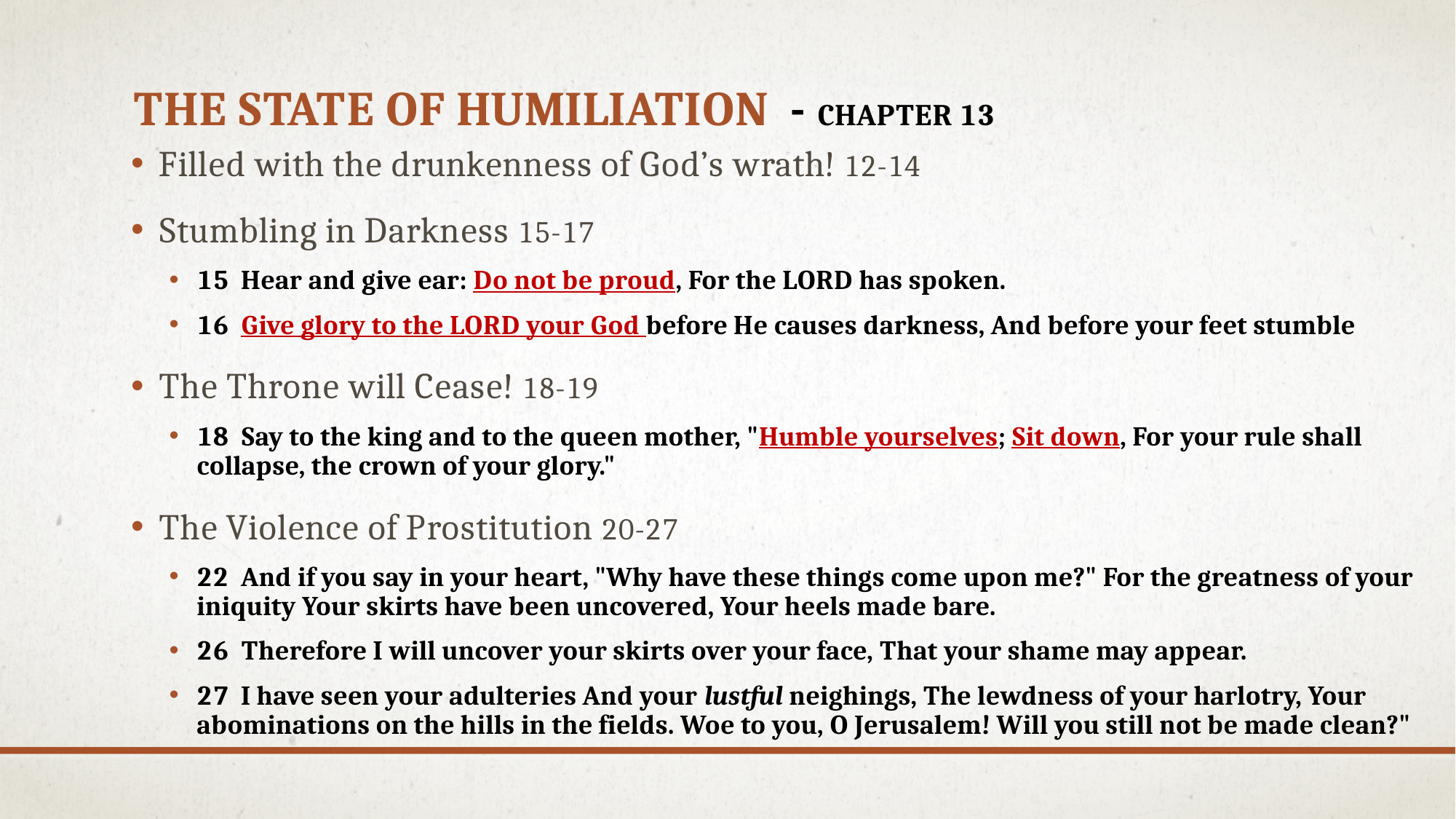

# The state of humiliation  - chapter 13
Filled with the drunkenness of God’s wrath! 12-14
Stumbling in Darkness 15-17
15  Hear and give ear: Do not be proud, For the LORD has spoken.
16  Give glory to the LORD your God before He causes darkness, And before your feet stumble
The Throne will Cease! 18-19
18  Say to the king and to the queen mother, "Humble yourselves; Sit down, For your rule shall collapse, the crown of your glory."
The Violence of Prostitution 20-27
22  And if you say in your heart, "Why have these things come upon me?" For the greatness of your iniquity Your skirts have been uncovered, Your heels made bare.
26  Therefore I will uncover your skirts over your face, That your shame may appear.
27  I have seen your adulteries And your lustful neighings, The lewdness of your harlotry, Your abominations on the hills in the fields. Woe to you, O Jerusalem! Will you still not be made clean?"